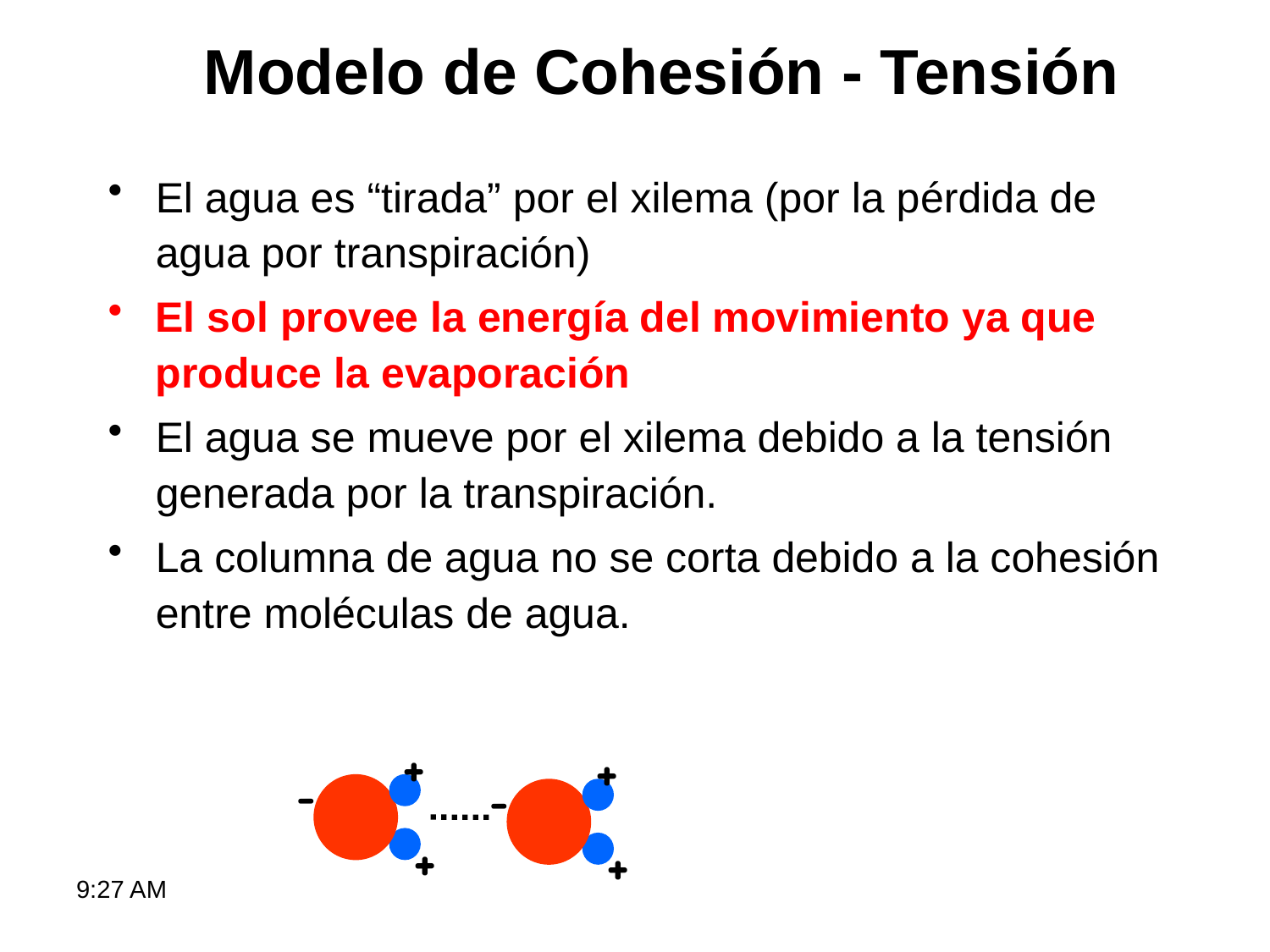

# Modelo de Cohesión - Tensión
El agua es “tirada” por el xilema (por la pérdida de agua por transpiración)
El sol provee la energía del movimiento ya que produce la evaporación
El agua se mueve por el xilema debido a la tensión generada por la transpiración.
La columna de agua no se corta debido a la cohesión entre moléculas de agua.
+
-

+
+
-

+

9:27 AM